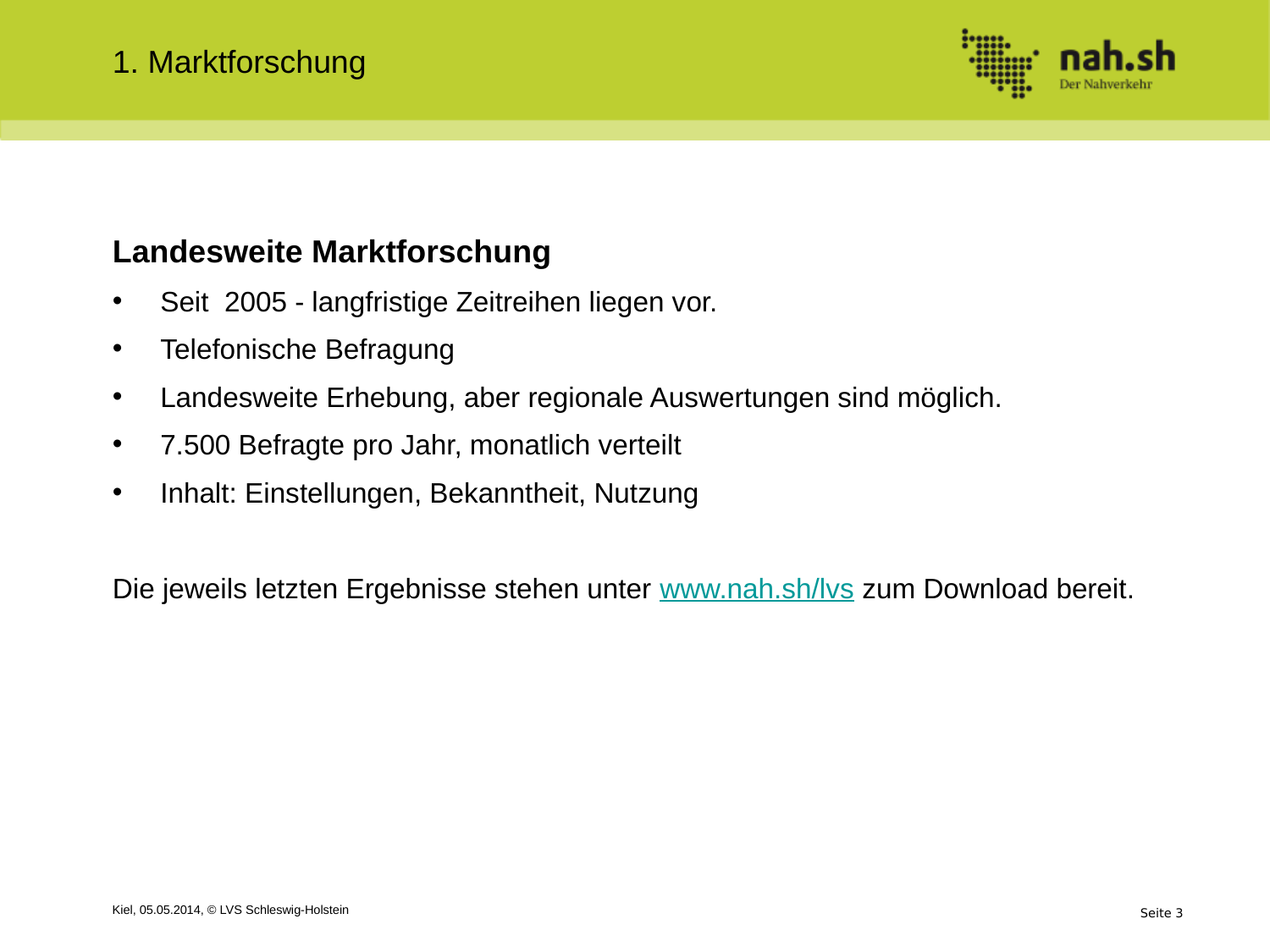

1. Marktforschung
Landesweite Marktforschung
Seit  2005 - langfristige Zeitreihen liegen vor.
Telefonische Befragung
Landesweite Erhebung, aber regionale Auswertungen sind möglich.
7.500 Befragte pro Jahr, monatlich verteilt
Inhalt: Einstellungen, Bekanntheit, Nutzung

Die jeweils letzten Ergebnisse stehen unter www.nah.sh/lvs zum Download bereit.
Kiel, 05.05.2014, © LVS Schleswig-Holstein